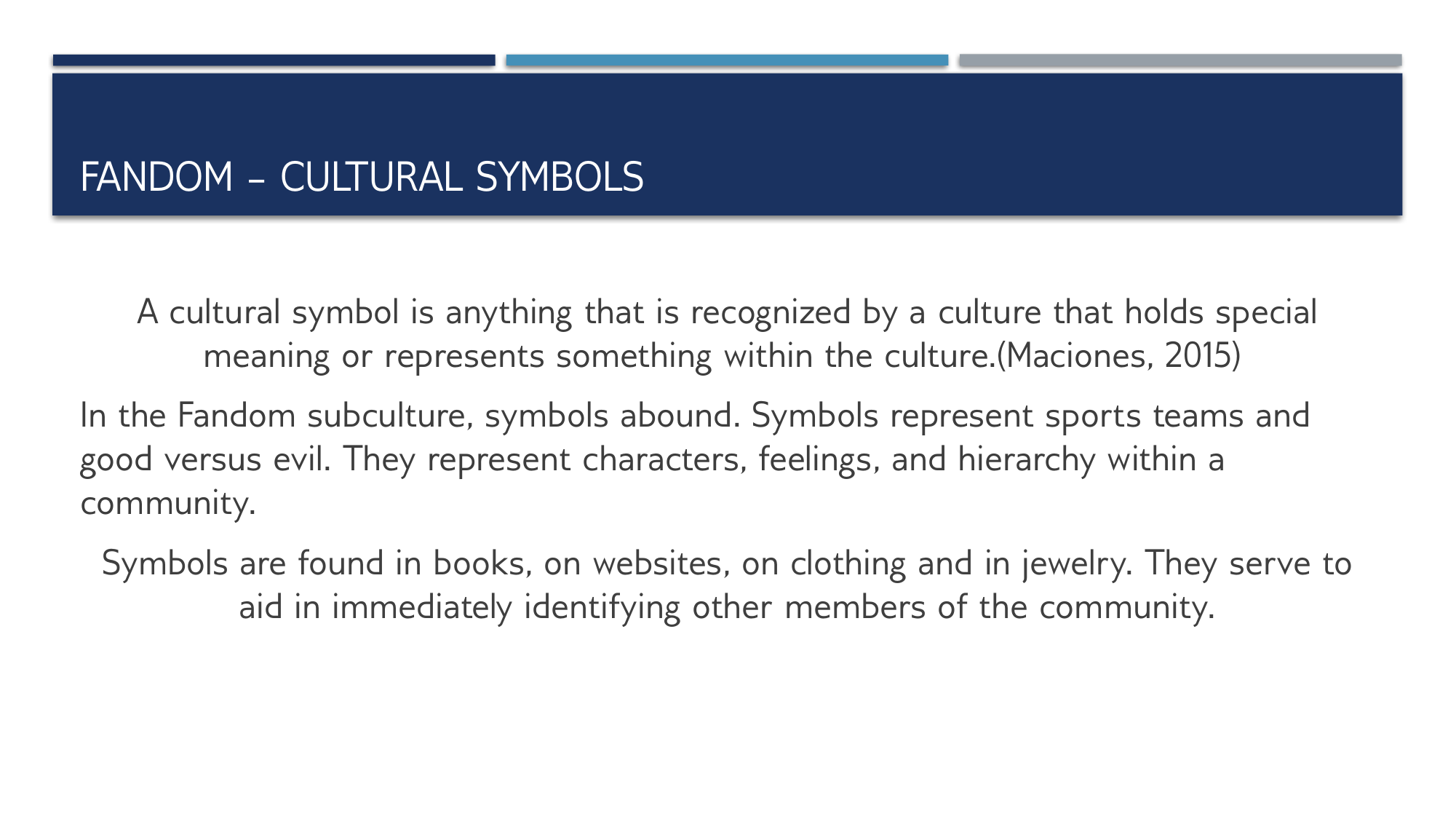

# Fandom – cultural symbols
A cultural symbol is anything that is recognized by a culture that holds special meaning or represents something within the culture.(Maciones, 2015)
In the Fandom subculture, symbols abound. Symbols represent sports teams and good versus evil. They represent characters, feelings, and hierarchy within a community.
Symbols are found in books, on websites, on clothing and in jewelry. They serve to aid in immediately identifying other members of the community.